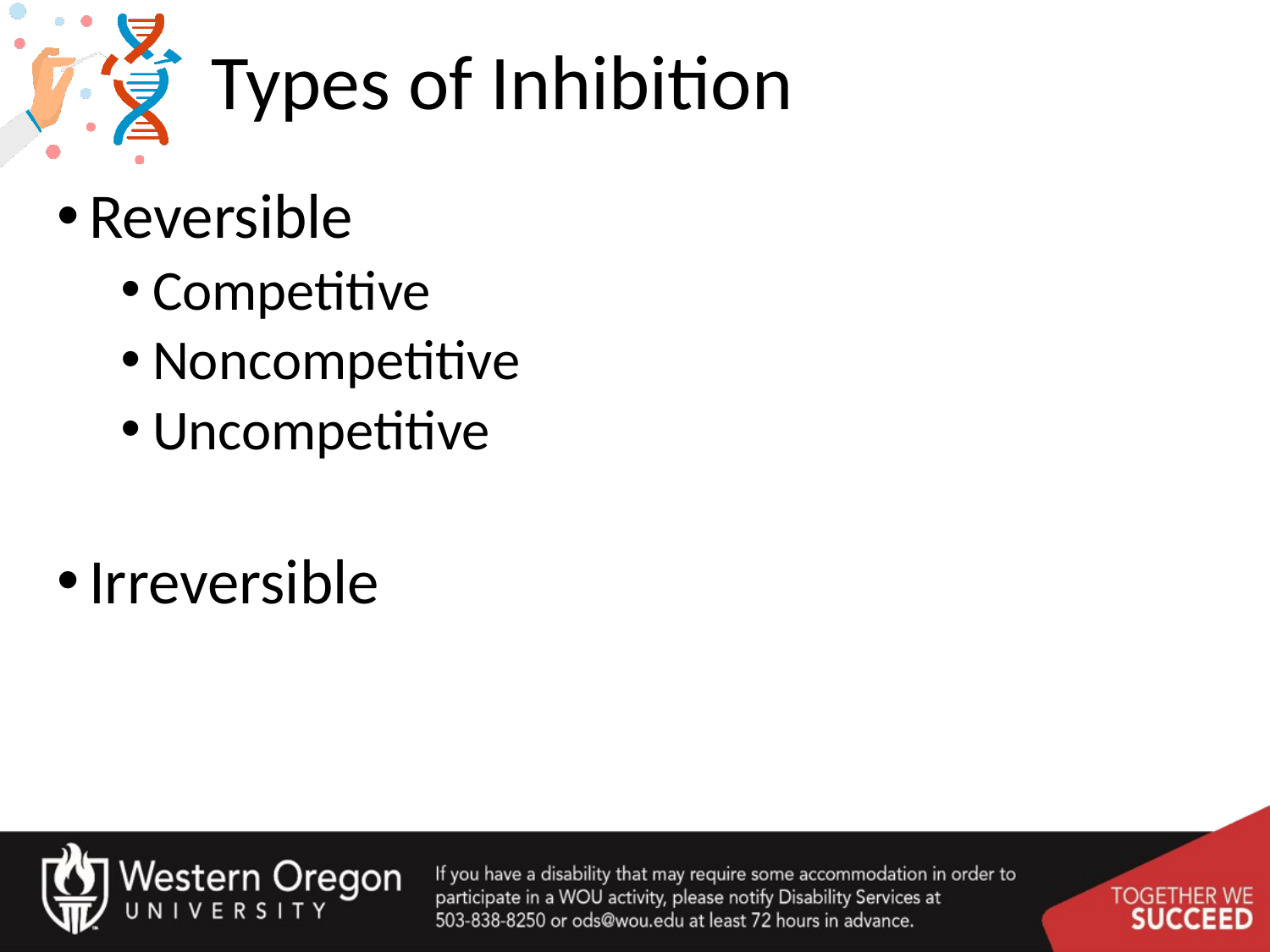

# Types of Inhibition
Reversible
Competitive
Noncompetitive
Uncompetitive

Irreversible